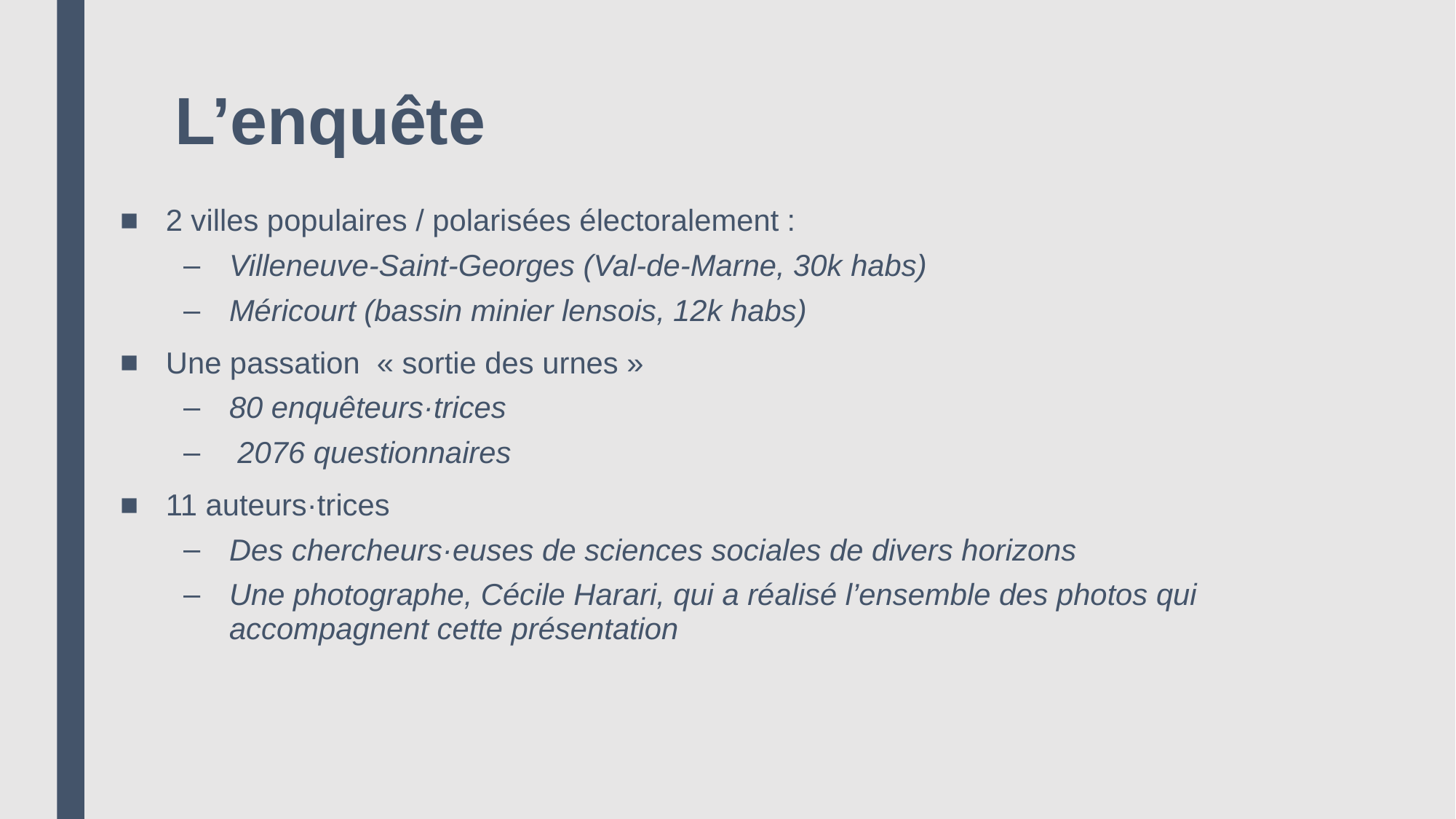

# L’enquête
2 villes populaires / polarisées électoralement :
Villeneuve-Saint-Georges (Val-de-Marne, 30k habs)
Méricourt (bassin minier lensois, 12k habs)
Une passation  « sortie des urnes »
80 enquêteurs·trices
 2076 questionnaires
11 auteurs·trices
Des chercheurs·euses de sciences sociales de divers horizons
Une photographe, Cécile Harari, qui a réalisé l’ensemble des photos qui accompagnent cette présentation